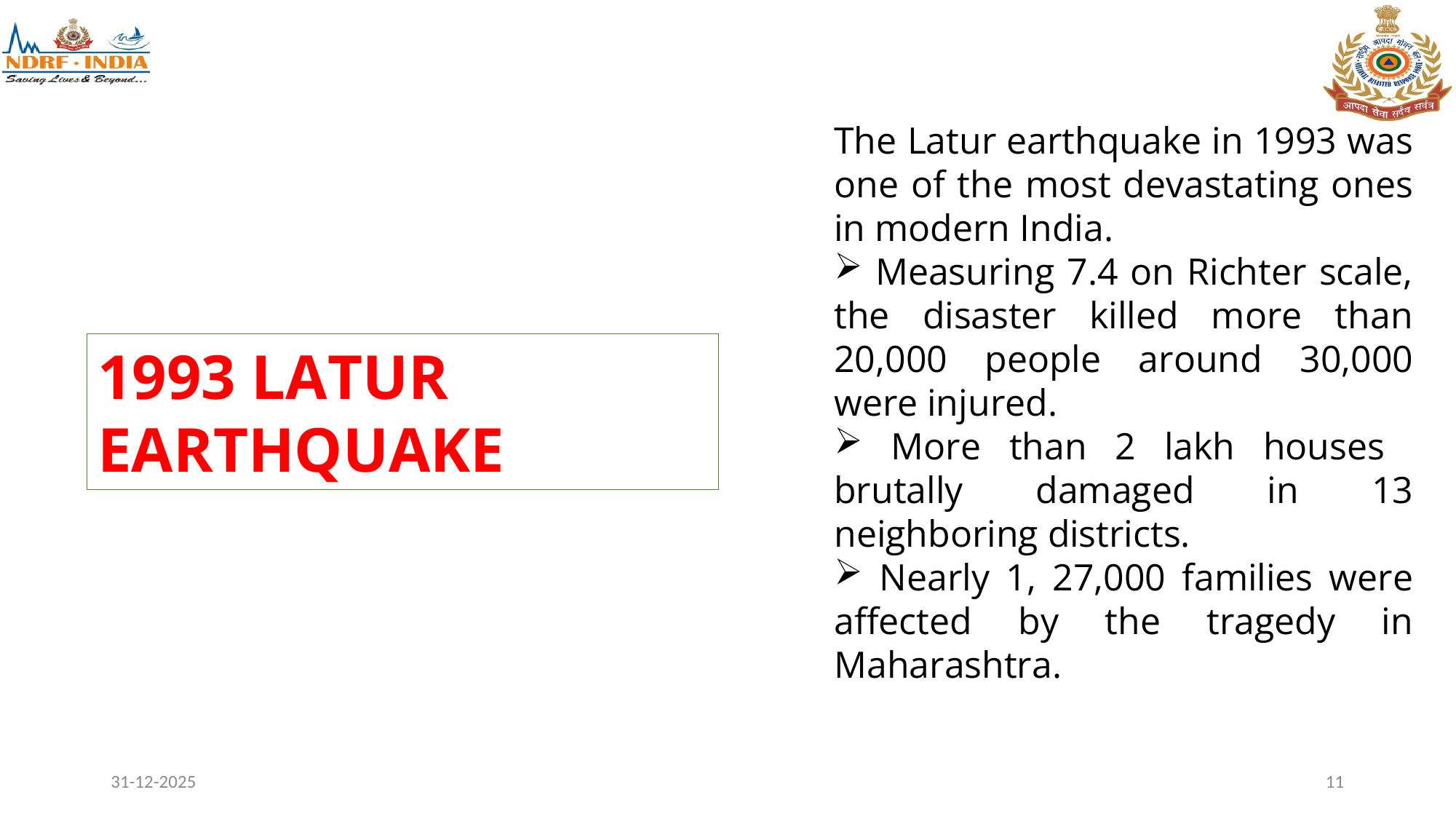

The Latur earthquake in 1993 was one of the most devastating ones in modern India.
 Measuring 7.4 on Richter scale, the disaster killed more than 20,000 people around 30,000 were injured.
 More than 2 lakh houses  brutally damaged in 13 neighboring districts.
 Nearly 1, 27,000 families were affected by the tragedy in Maharashtra.
1993 LATUR EARTHQUAKE
31-12-2025
11